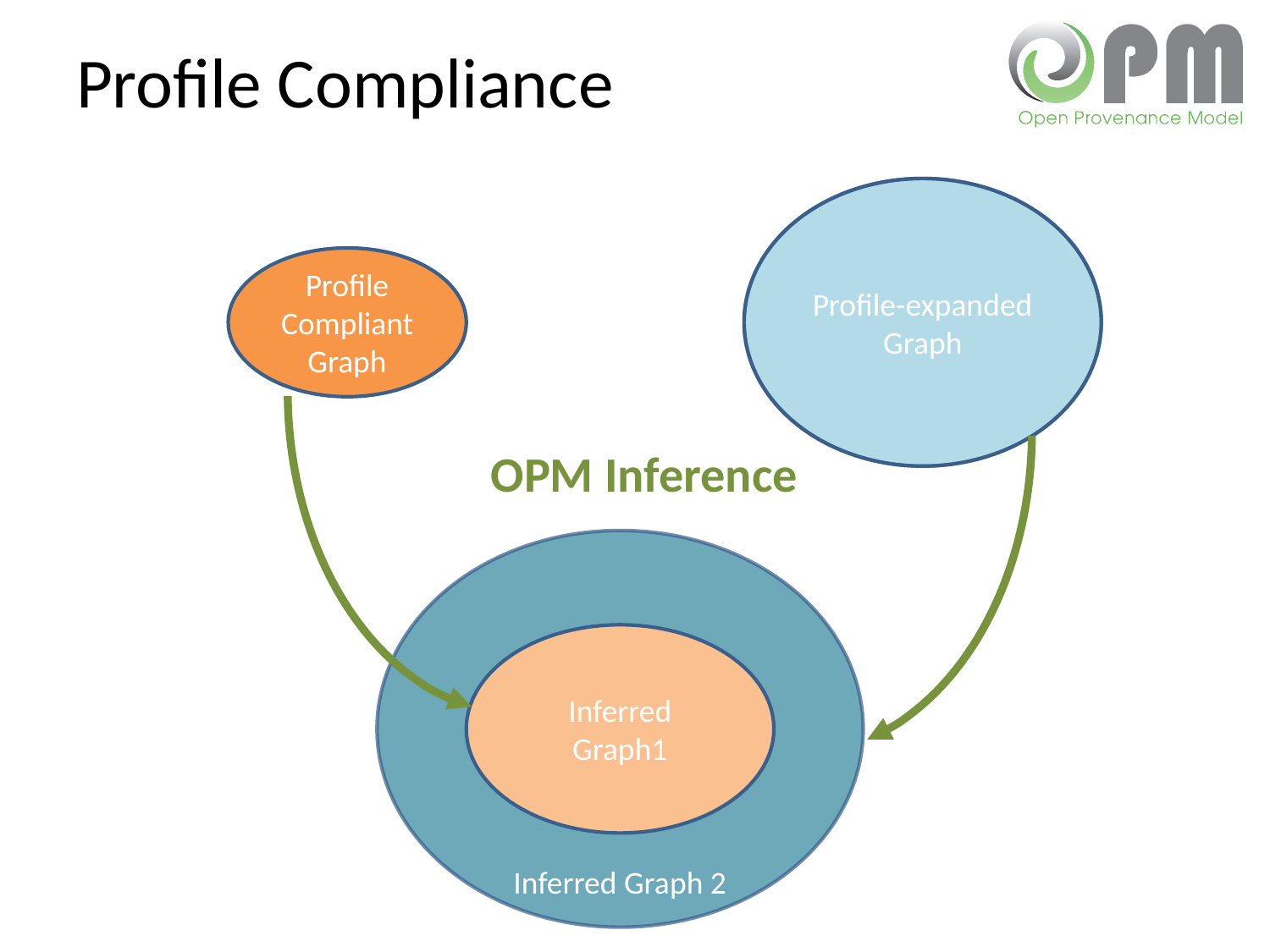

# Profile Compliance

Profile-expanded
Graph

Profile
Compliant
Graph
OPM Inference

Inferred Graph 2
Inferred Graph1